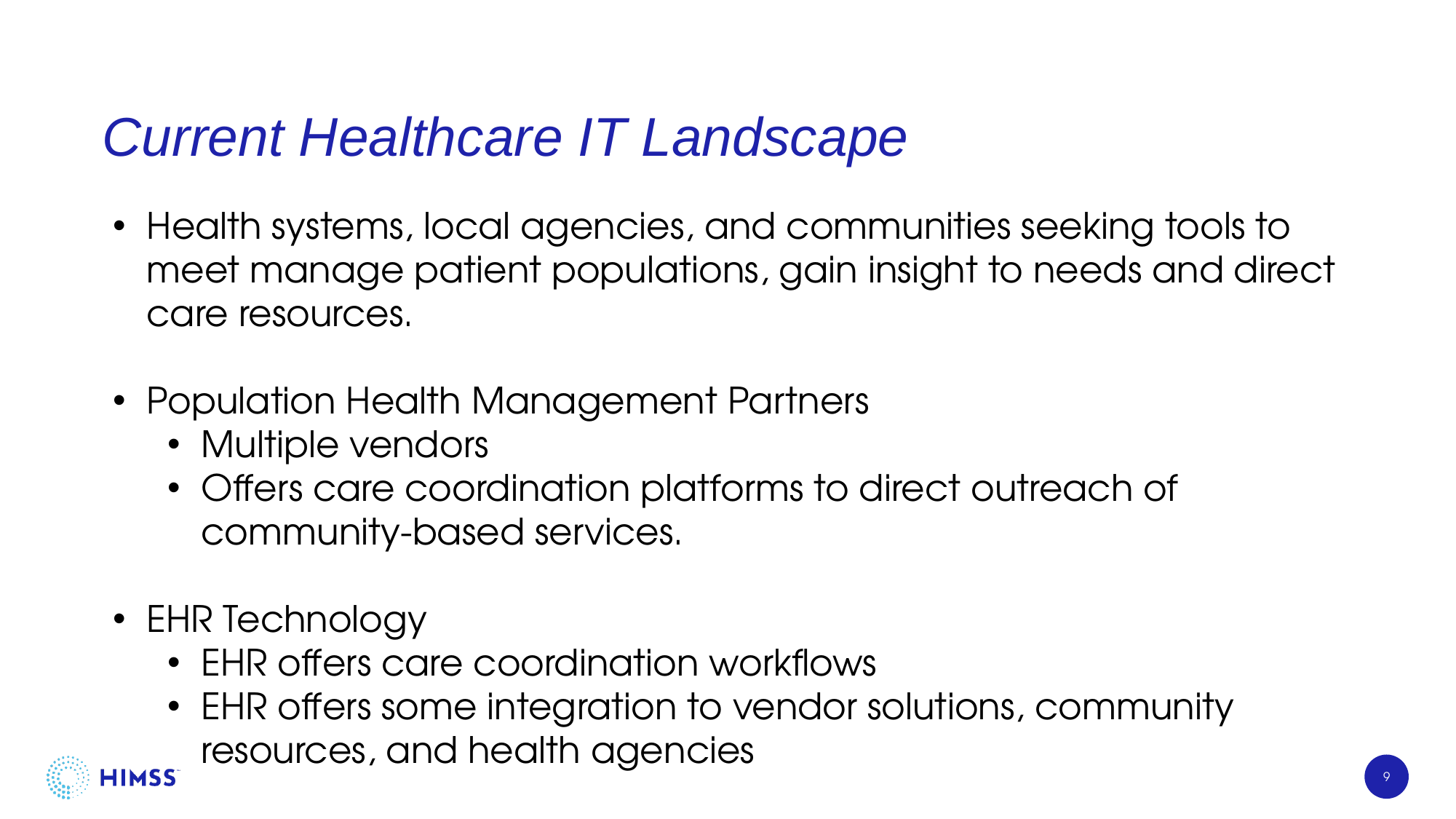

# Current Healthcare IT Landscape
Health systems, local agencies, and communities seeking tools to meet manage patient populations, gain insight to needs and direct care resources.

Population Health Management Partners
Multiple vendors
Offers care coordination platforms to direct outreach of community-based services.

EHR Technology
EHR offers care coordination workflows
EHR offers some integration to vendor solutions, community resources, and health agencies

9